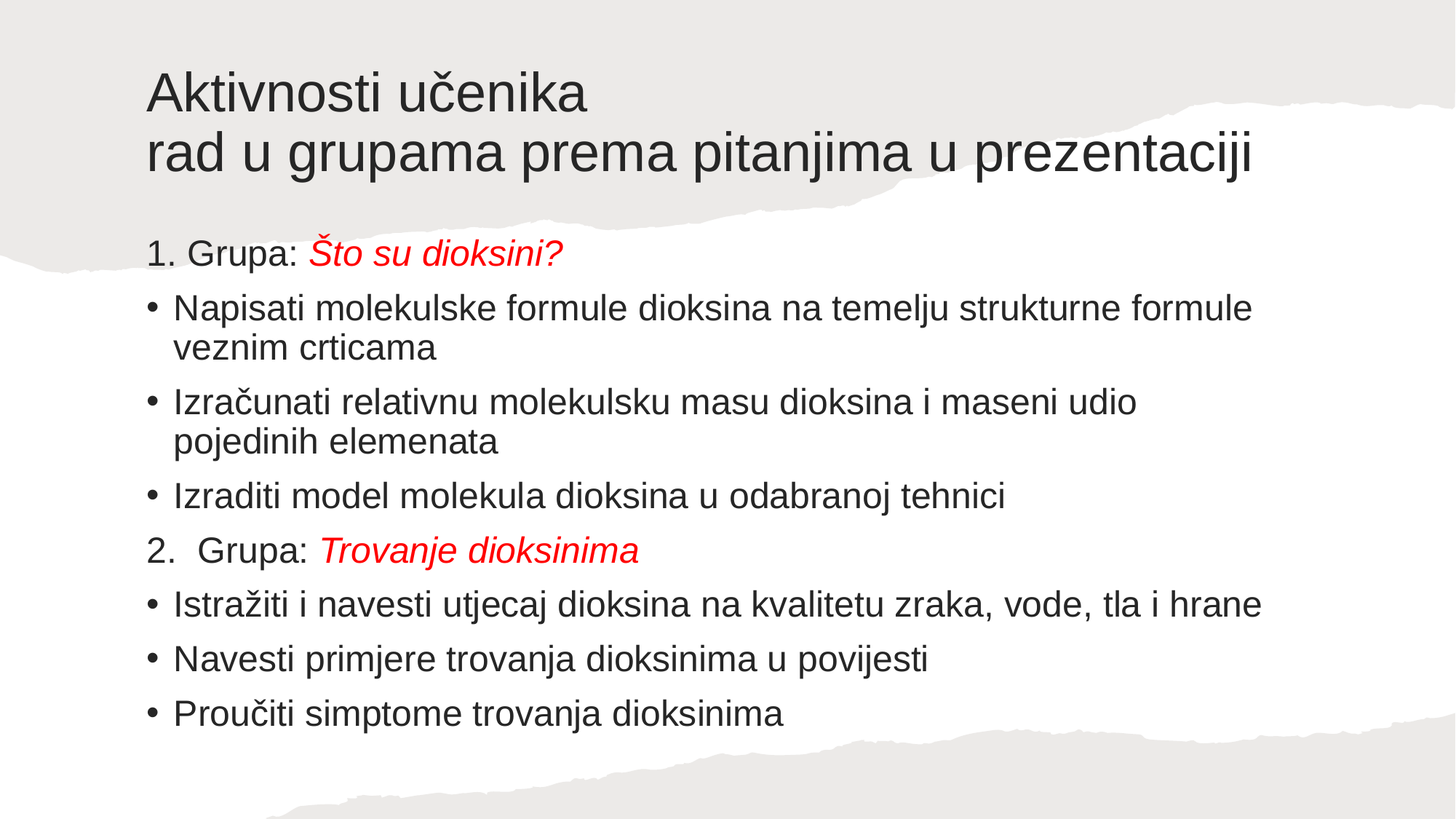

# Aktivnosti učenika rad u grupama prema pitanjima u prezentaciji
Grupa: Što su dioksini?
Napisati molekulske formule dioksina na temelju strukturne formule veznim crticama
Izračunati relativnu molekulsku masu dioksina i maseni udio pojedinih elemenata
Izraditi model molekula dioksina u odabranoj tehnici
 Grupa: Trovanje dioksinima
Istražiti i navesti utjecaj dioksina na kvalitetu zraka, vode, tla i hrane
Navesti primjere trovanja dioksinima u povijesti
Proučiti simptome trovanja dioksinima